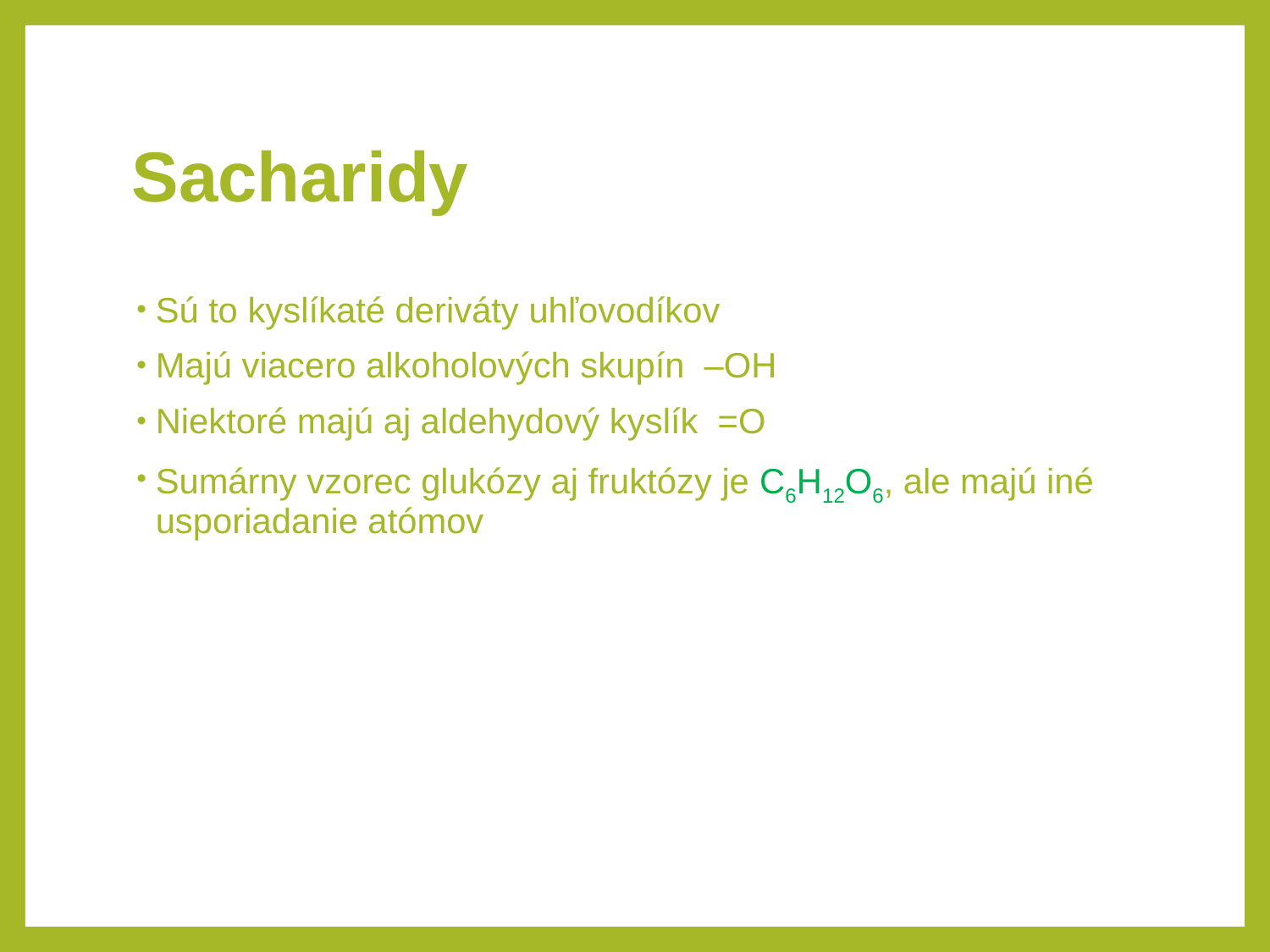

# Sacharidy
Sú to kyslíkaté deriváty uhľovodíkov
Majú viacero alkoholových skupín  –OH
Niektoré majú aj aldehydový kyslík  =O
Sumárny vzorec glukózy aj fruktózy je C6H12O6, ale majú iné usporiadanie atómov